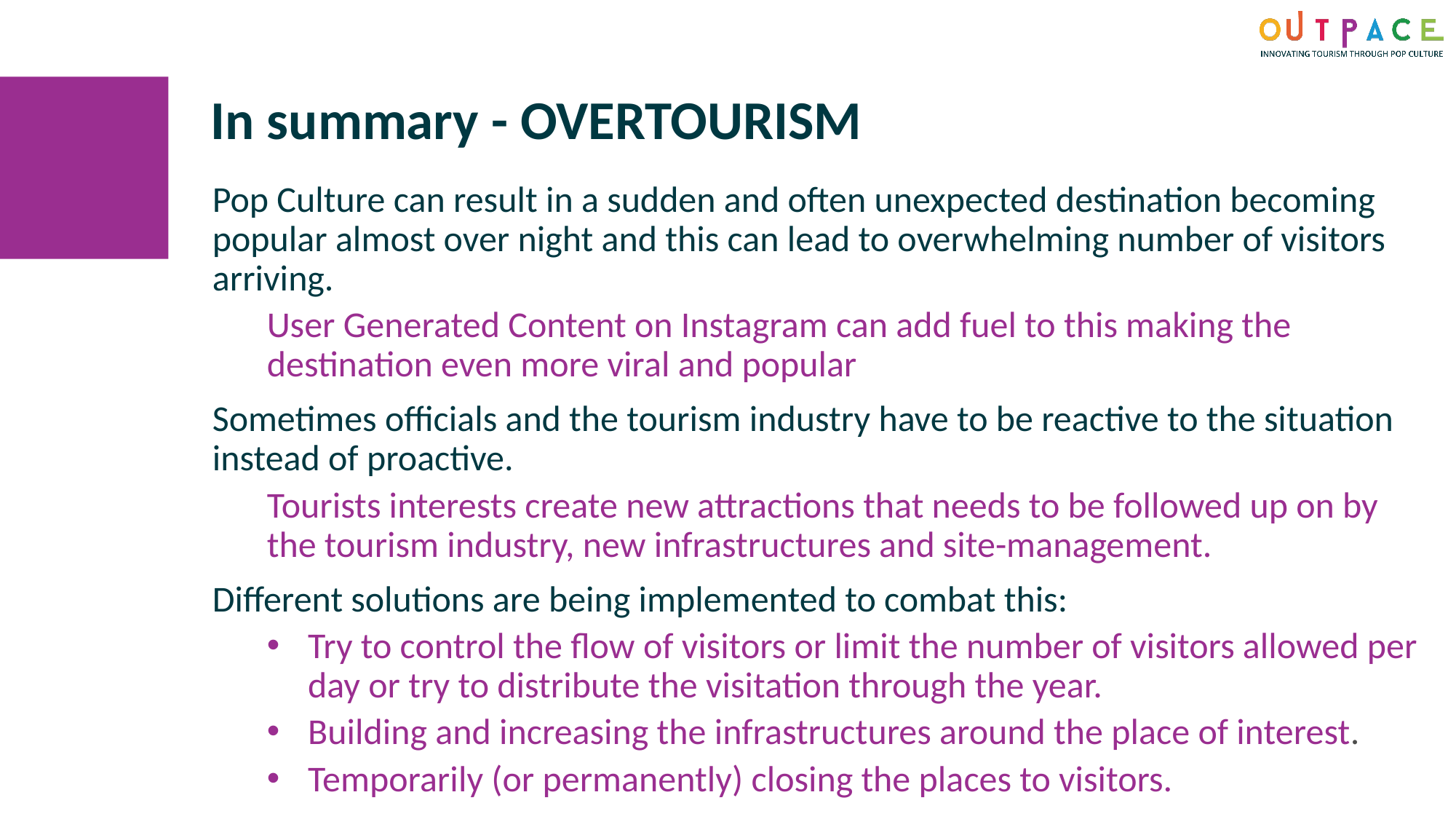

In summary - OVERTOURISM
Pop Culture can result in a sudden and often unexpected destination becoming  popular almost over night and this can lead to overwhelming number of visitors arriving.
User Generated Content on Instagram can add fuel to this making the destination even more viral and popular
Sometimes officials and the tourism industry have to be reactive to the situation instead of proactive.
Tourists interests create new attractions that needs to be followed up on by the tourism industry, new infrastructures and site-management.
Different solutions are being implemented to combat this:
Try to control the flow of visitors or limit the number of visitors allowed per day or try to distribute the visitation through the year.
Building and increasing the infrastructures around the place of interest.
Temporarily (or permanently) closing the places to visitors.